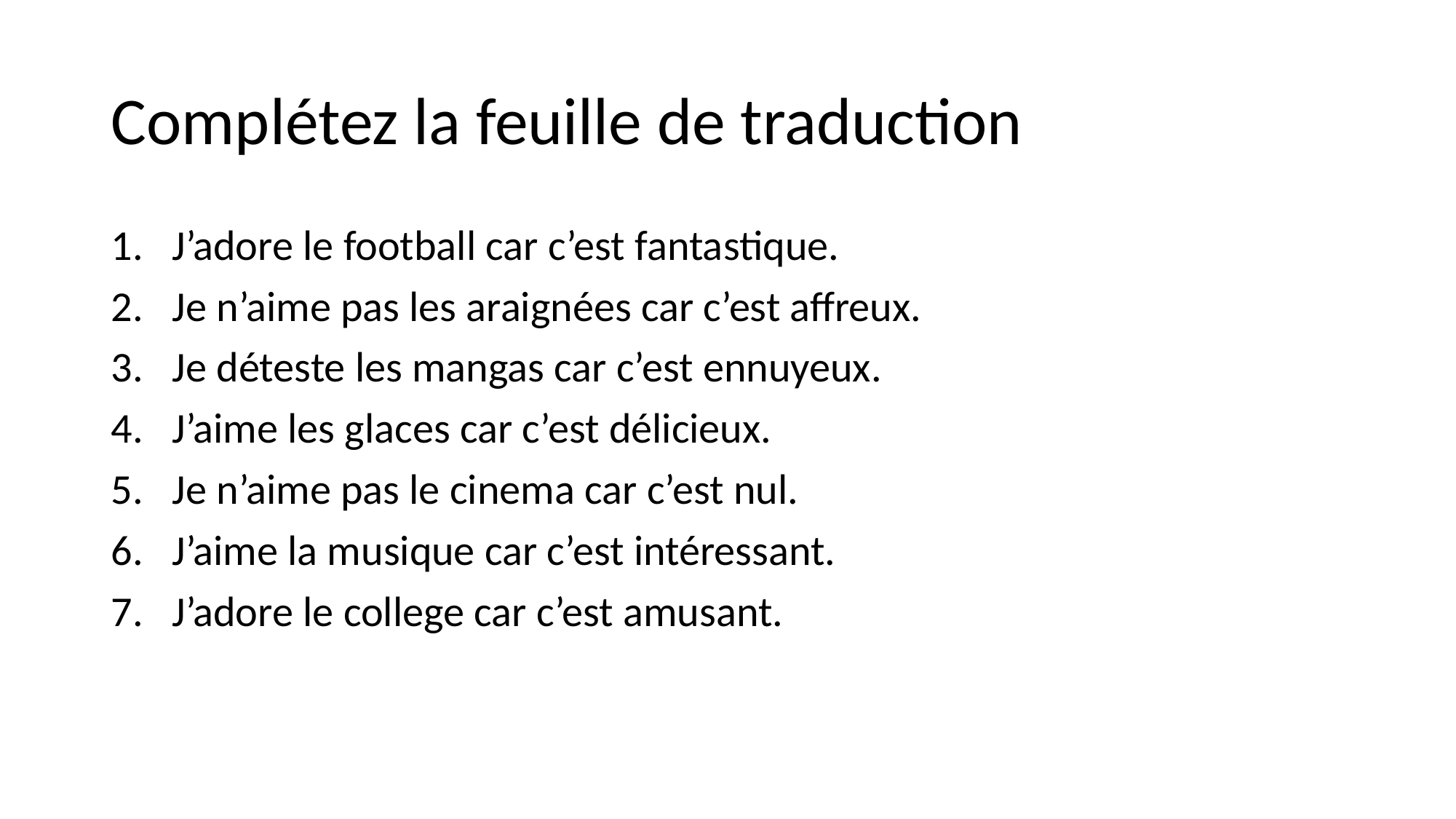

# Complétez la feuille de traduction
J’adore le football car c’est fantastique.
Je n’aime pas les araignées car c’est affreux.
Je déteste les mangas car c’est ennuyeux.
J’aime les glaces car c’est délicieux.
Je n’aime pas le cinema car c’est nul.
J’aime la musique car c’est intéressant.
J’adore le college car c’est amusant.